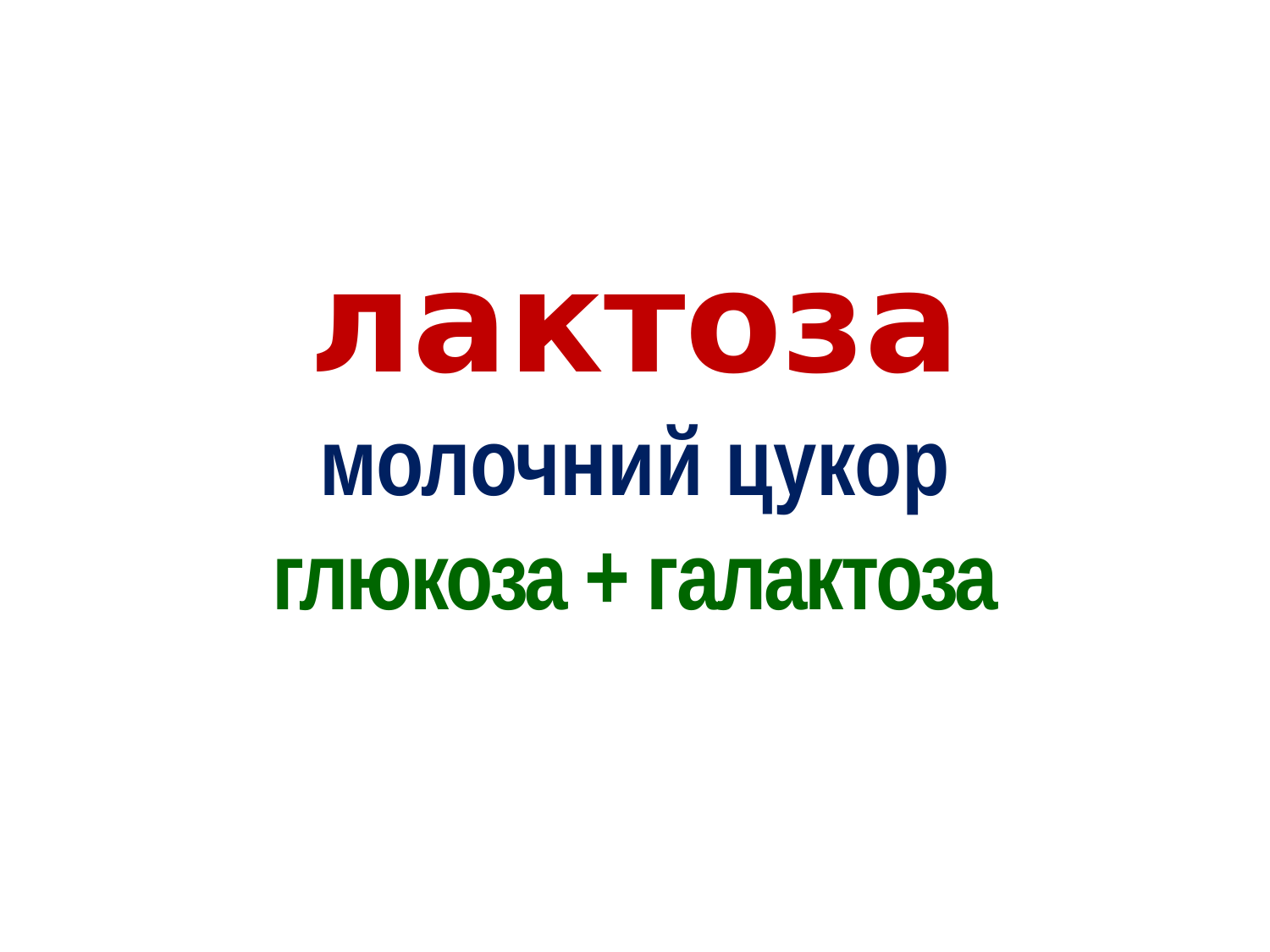

# лактоза молочний цукор глюкоза + галактоза